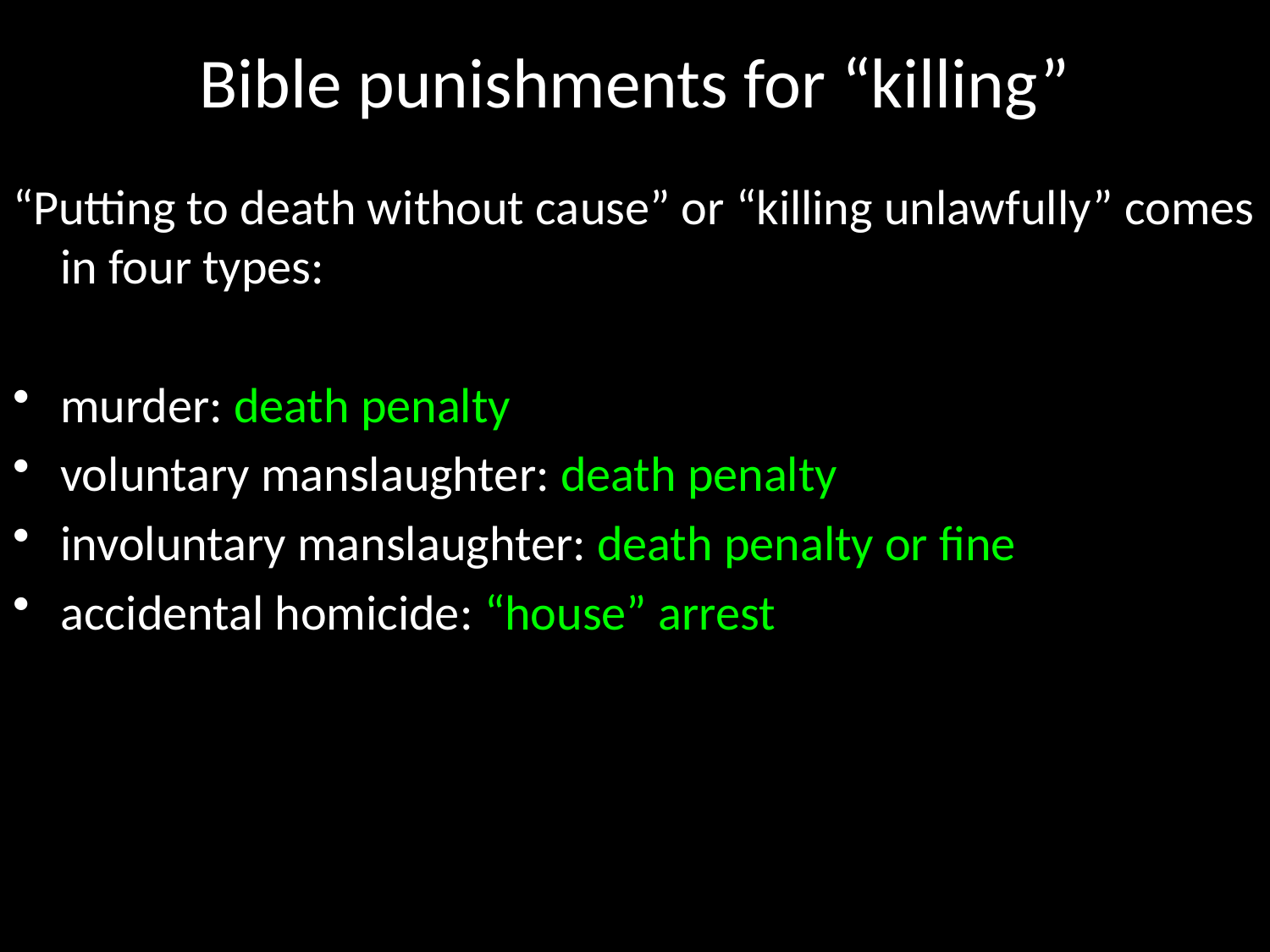

# Bible punishments for “killing”
“Putting to death without cause” or “killing unlawfully” comes in four types:

murder: death penalty
voluntary manslaughter: death penalty
involuntary manslaughter: death penalty or fine
accidental homicide: “house” arrest